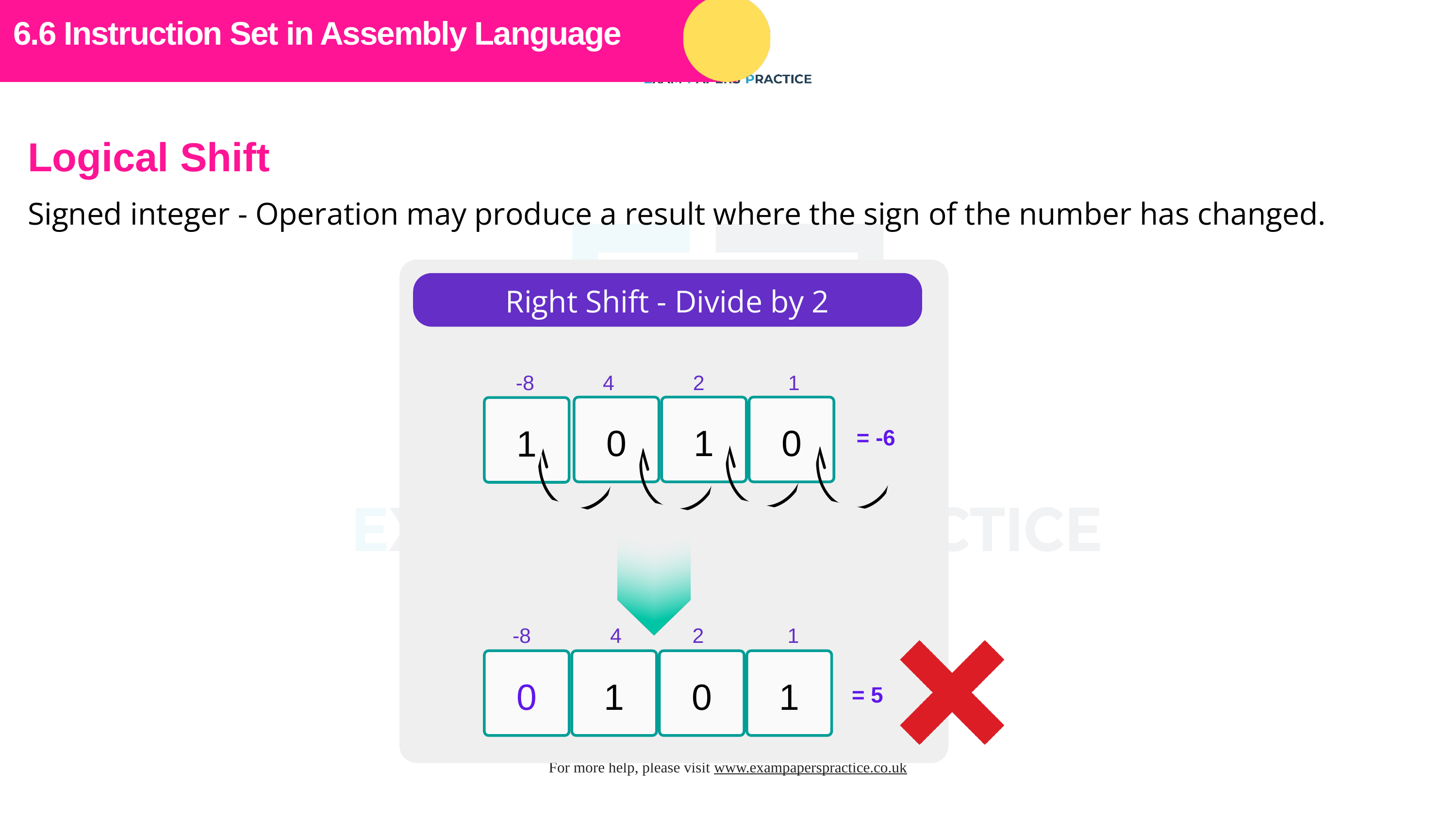

Subtopic 1
6.6 Instruction Set in Assembly Language
Logical Shift
Signed integer - Operation may produce a result where the sign of the number has changed.

Right Shift - Divide by 2
-8
4
2
1

0
1
0
1
= -6

-8
4
2
1

0
1
0
1
= 5